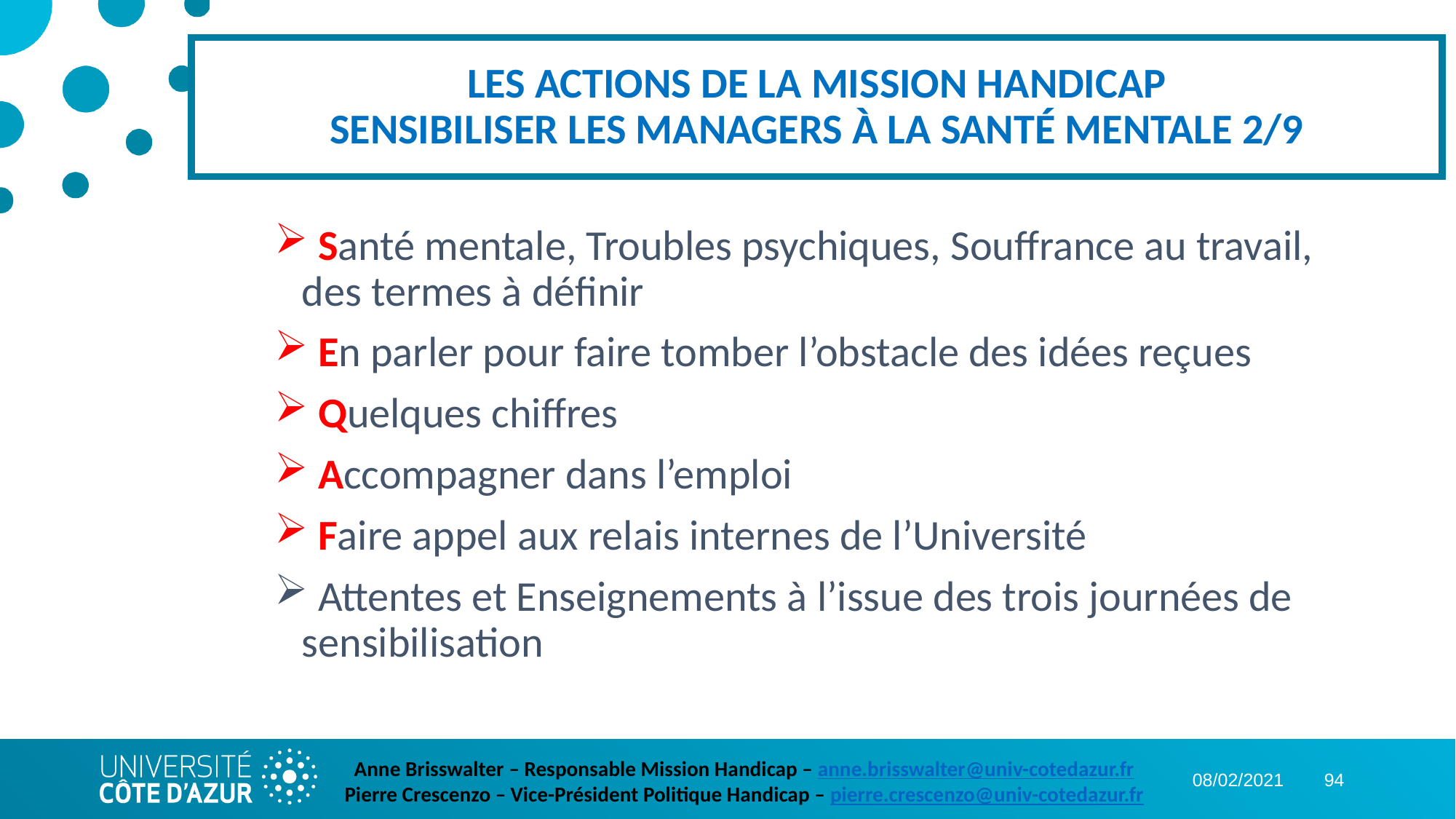

# LES ACTIONS DE LA MISSION HANDICAP SENSIBILISER LES MANAGERS À LA SANTÉ MENTALE 2/9
 Santé mentale, Troubles psychiques, Souffrance au travail, des termes à définir
 En parler pour faire tomber l’obstacle des idées reçues
 Quelques chiffres
 Accompagner dans l’emploi
 Faire appel aux relais internes de l’Université
 Attentes et Enseignements à l’issue des trois journées de sensibilisation